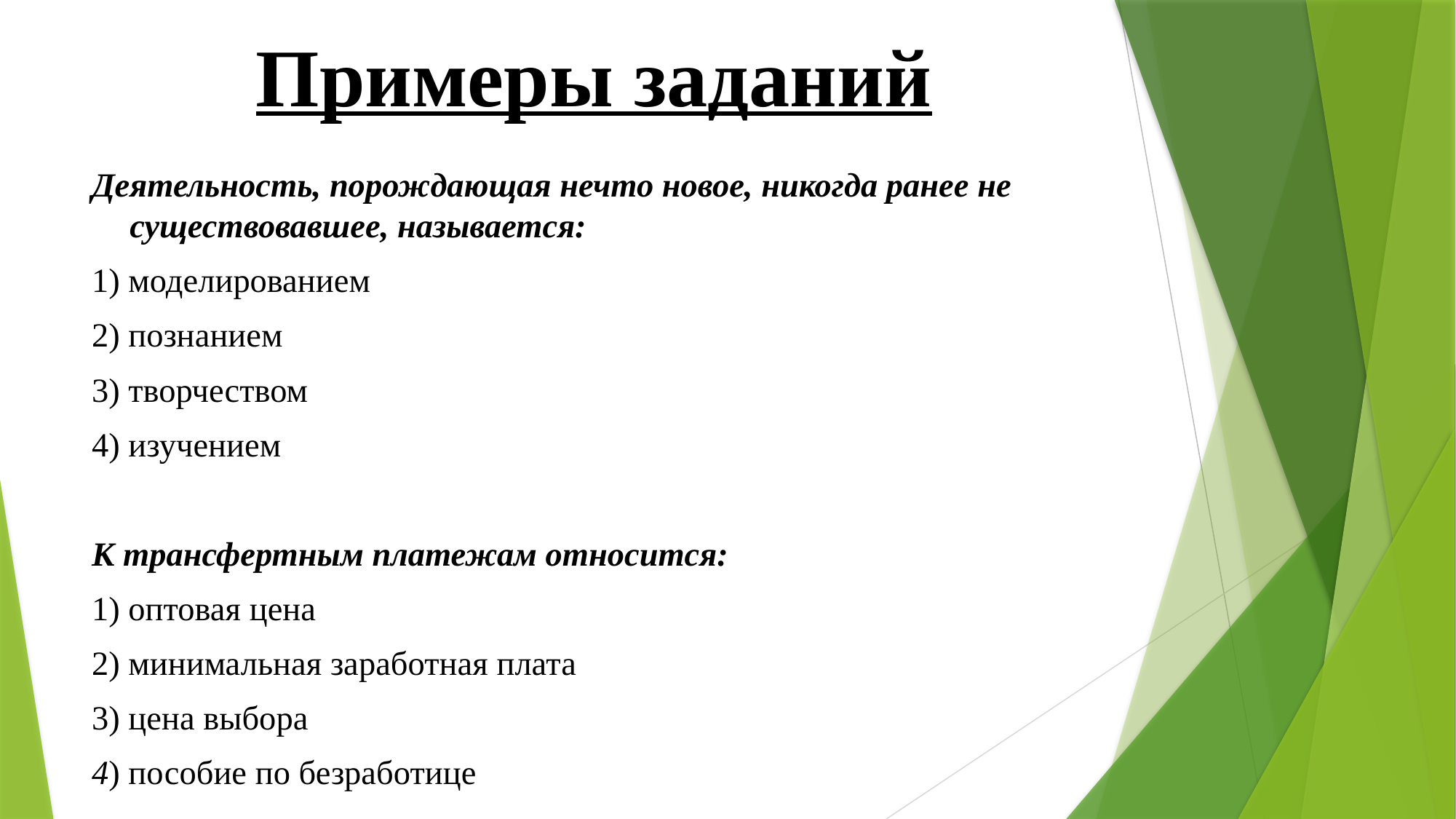

# Примеры заданий
Деятельность, порождающая нечто новое, никогда ранее не существовавшее, называется:
1) моделированием
2) познанием
3) творчеством
4) изучением

К трансфертным платежам относится:
1) оптовая цена
2) минимальная заработная плата
3) цена выбора
4) пособие по безработице